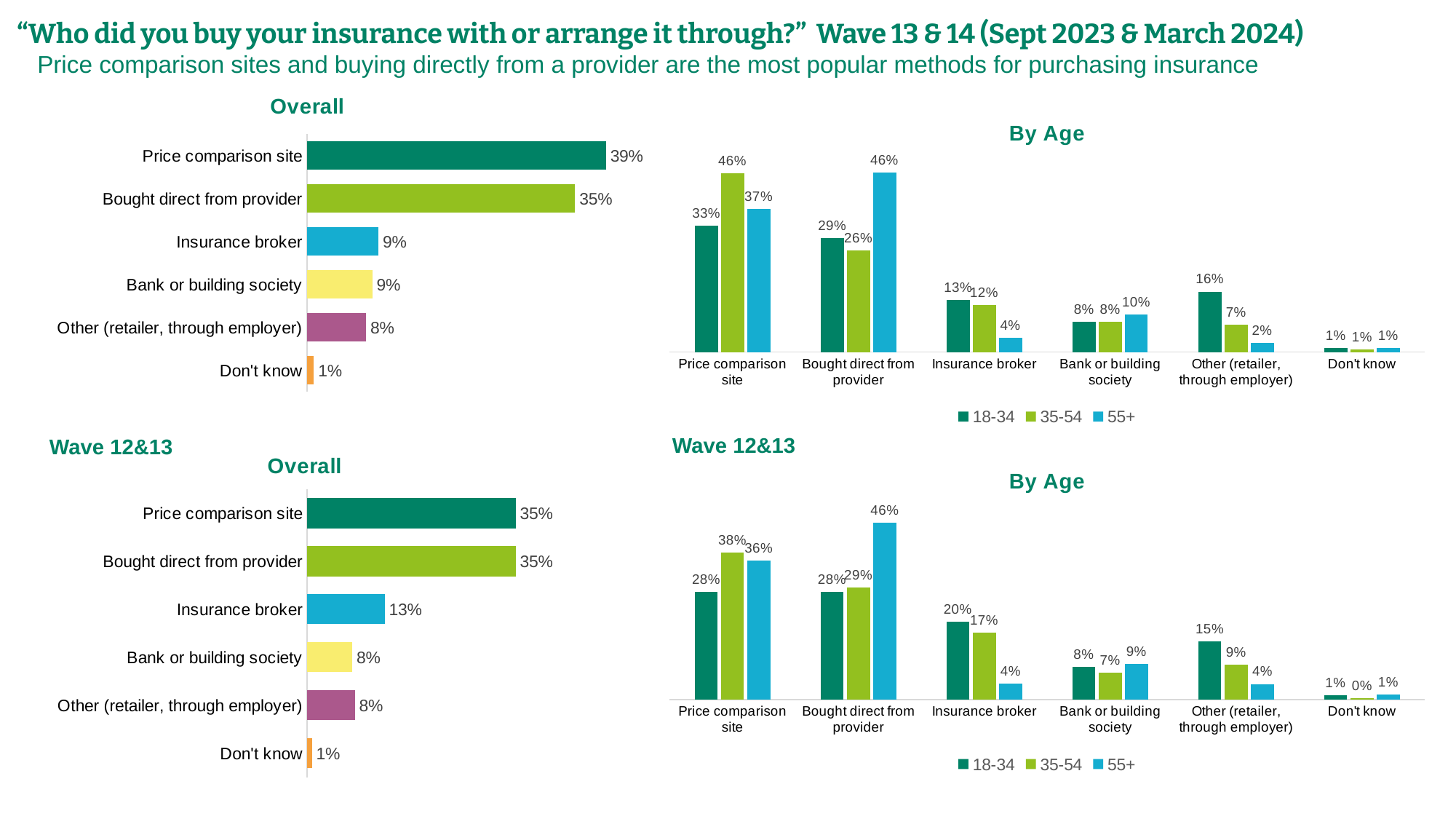

“Who did you buy your insurance with or arrange it through?”  Wave 13 & 14 (Sept 2023 & March 2024)
   Price comparison sites and buying directly from a provider are the most popular methods for purchasing insurance

### Chart: Overall

| Category |  |
|---|---|
| Price comparison site | 0.38799999999999996 |
| Bought direct from provider | 0.348 |
| Insurance broker | 0.09300000000000001 |
| Bank or building society | 0.085 |
| Other (retailer, through employer) | 0.077 |
| Don't know | 0.009000000000000001 |

### Chart: By Age

| Category | 18-34 | 35-54 | 55+ |
|---|---|---|---|
| Price comparison site | 0.32624113475 | 0.46130952381 | 0.36910994764 |
| Bought direct from provider | 0.29432624114 | 0.26190476191 | 0.46335078533999996 |
| Insurance broker | 0.13475177305 | 0.12202380952 | 0.03664921466 |
| Bank or building society | 0.0780141844 | 0.07738095237999999 | 0.09685863874 |
| Other (retailer, through employer) | 0.1560283688 | 0.07142857142999999 | 0.02356020943 |
| Don't know | 0.01063829787 | 0.00595238095 | 0.010471204190000001 |
Wave 12&13
Wave 12&13

### Chart:

| Category | Overall |
|---|---|
| Price comparison site | 0.35 |
| Bought direct from provider | 0.35 |
| Insurance broker | 0.13 |
| Bank or building society | 0.07584830339 |
| Other (retailer, through employer) | 0.08 |
| Don't know | 0.00798403194 |

### Chart: By Age

| Category | 18-34 | 35-54 | 55+ |
|---|---|---|---|
| Price comparison site | 0.27838827839 | 0.37910447761 | 0.35969387755 |
| Bought direct from provider | 0.27838827839 | 0.28955223881 | 0.45663265306 |
| Insurance broker | 0.20146520147 | 0.17313432836 | 0.040816326529999995 |
| Bank or building society | 0.08424908425 | 0.06865671642 | 0.09183673469 |
| Other (retailer, through employer) | 0.15 | 0.09 | 0.04 |
| Don't know | 0.01098901099 | 0.0029850746299999995 | 0.012755102039999999 |